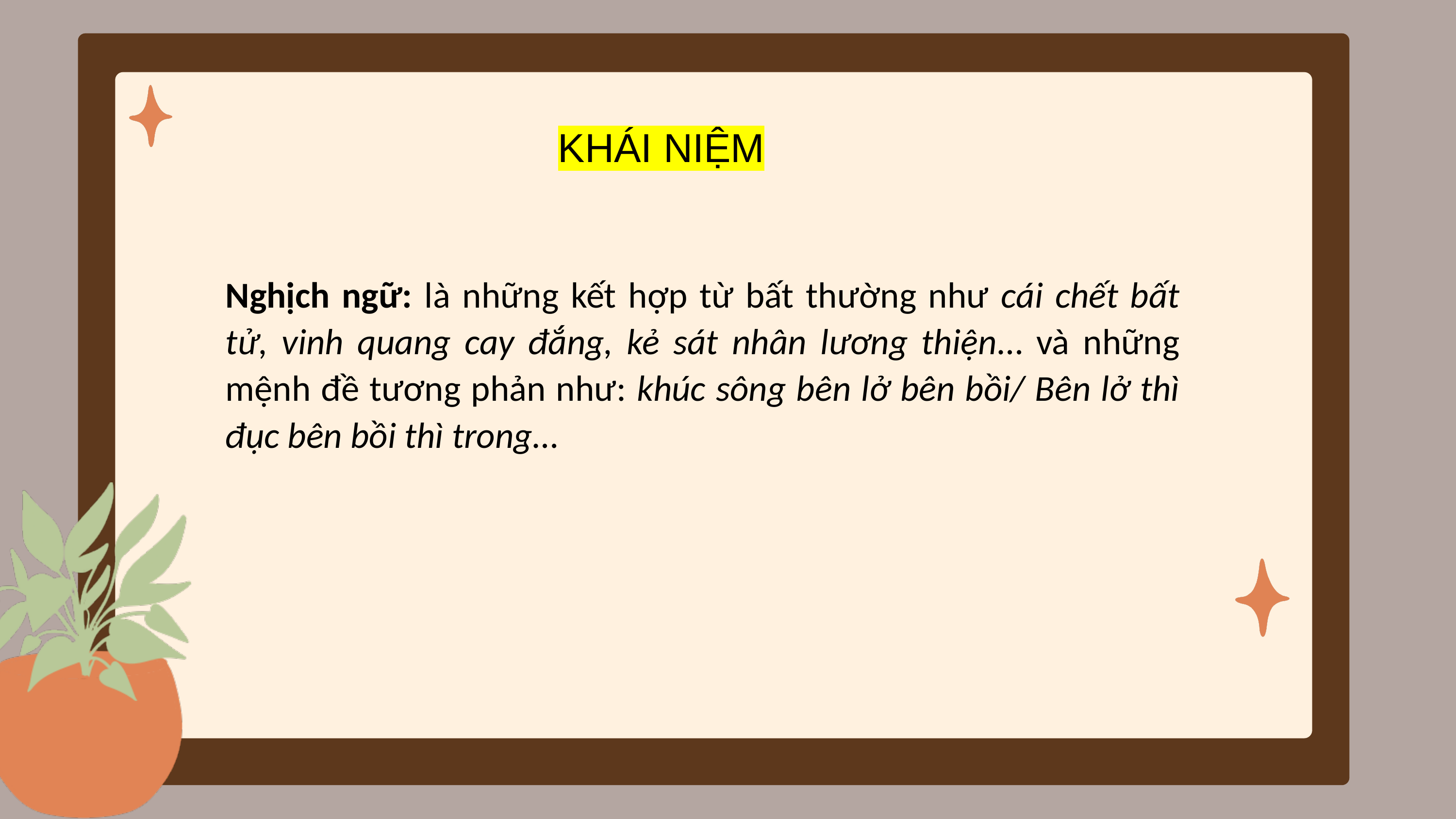

KHÁI NIỆM
Nghịch ngữ: là những kết hợp từ bất thường như cái chết bất tử, vinh quang cay đắng, kẻ sát nhân lương thiện… và những mệnh đề tương phản như: khúc sông bên lở bên bồi/ Bên lở thì đục bên bồi thì trong…